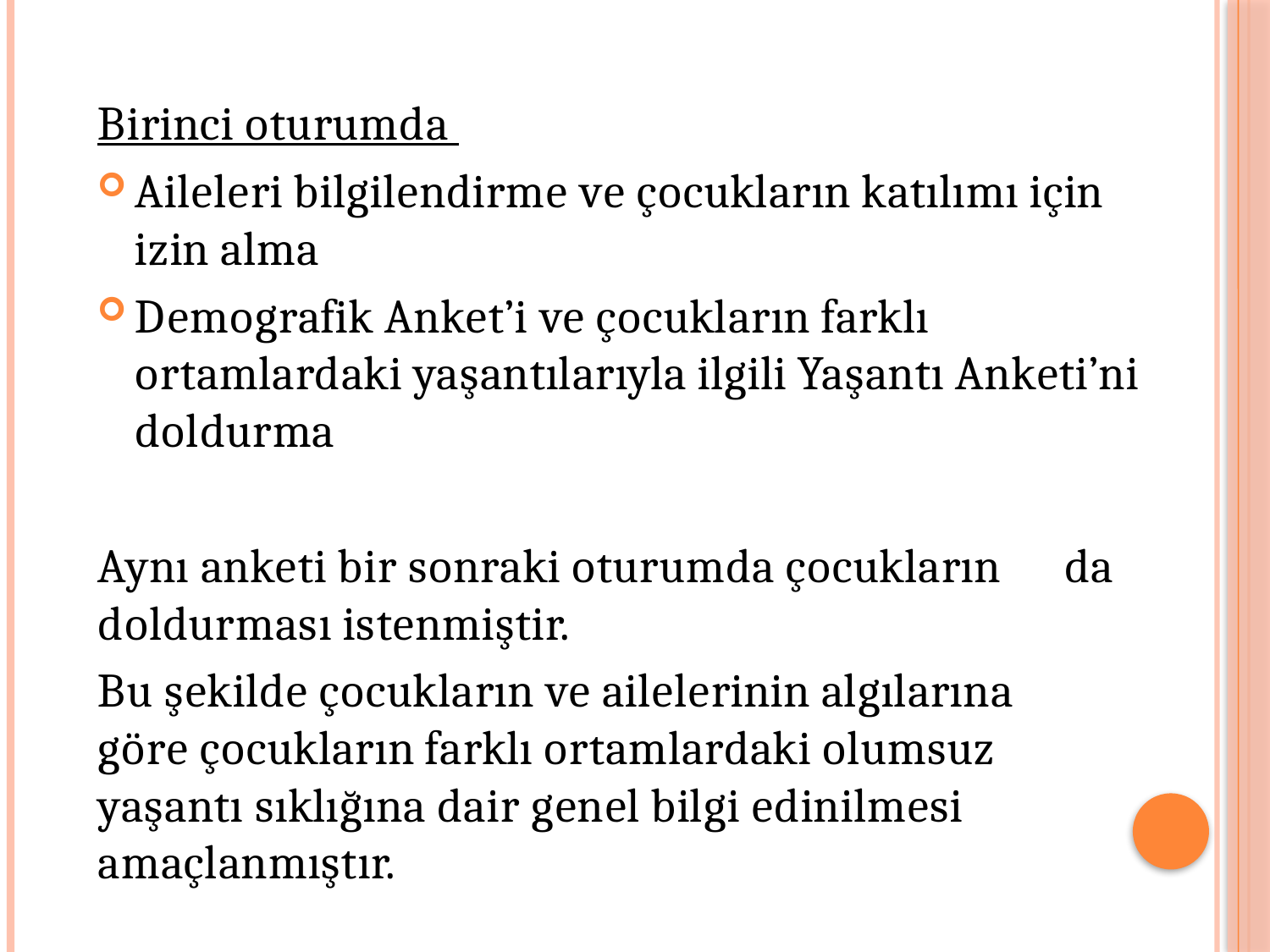

#
Birinci oturumda
Aileleri bilgilendirme ve çocukların katılımı için izin alma
Demografik Anket’i ve çocukların farklı ortamlardaki yaşantılarıyla ilgili Yaşantı Anketi’ni doldurma

Aynı anketi bir sonraki oturumda çocukların      da doldurması istenmiştir.
Bu şekilde çocukların ve ailelerinin algılarına    göre çocukların farklı ortamlardaki olumsuz yaşantı sıklığına dair genel bilgi edinilmesi amaçlanmıştır.